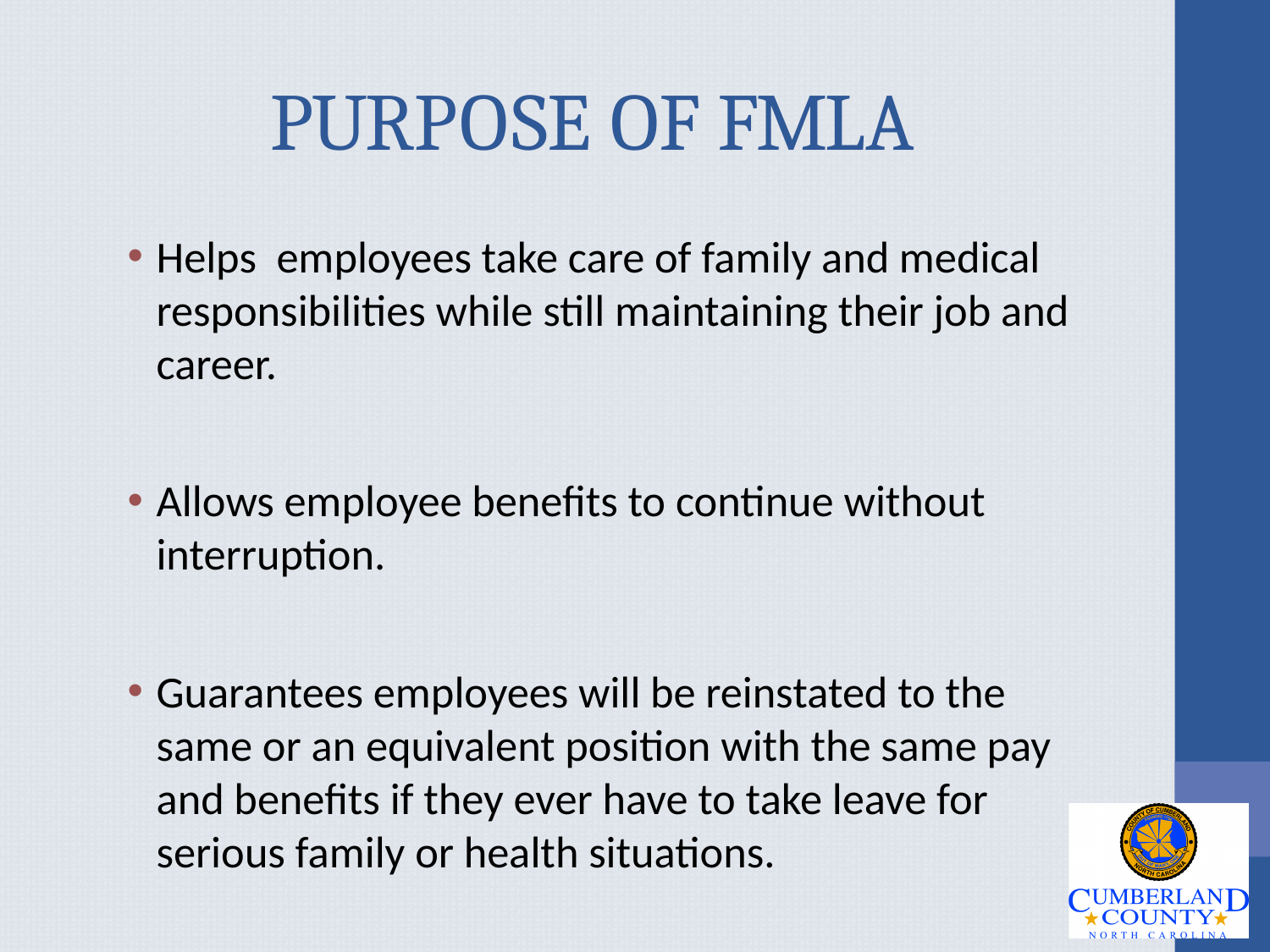

# PURPOSE OF FMLA
Helps  employees take care of family and medical responsibilities while still maintaining their job and career.

Allows employee benefits to continue without interruption.

Guarantees employees will be reinstated to the same or an equivalent position with the same pay and benefits if they ever have to take leave for serious family or health situations.